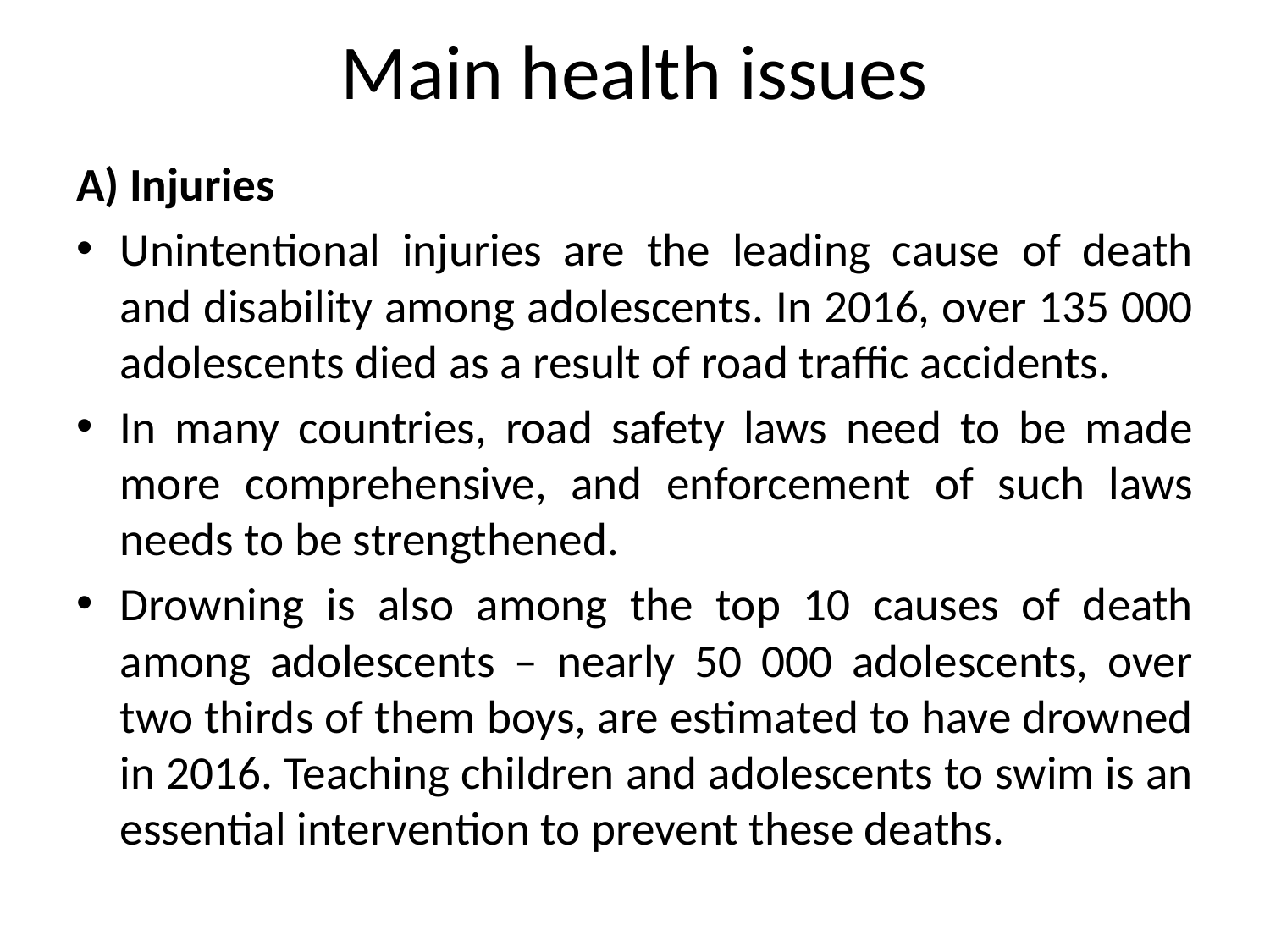

# Main health issues
A) Injuries
Unintentional injuries are the leading cause of death and disability among adolescents. In 2016, over 135 000 adolescents died as a result of road traffic accidents.
In many countries, road safety laws need to be made more comprehensive, and enforcement of such laws needs to be strengthened.
Drowning is also among the top 10 causes of death among adolescents – nearly 50 000 adolescents, over two thirds of them boys, are estimated to have drowned in 2016. Teaching children and adolescents to swim is an essential intervention to prevent these deaths.